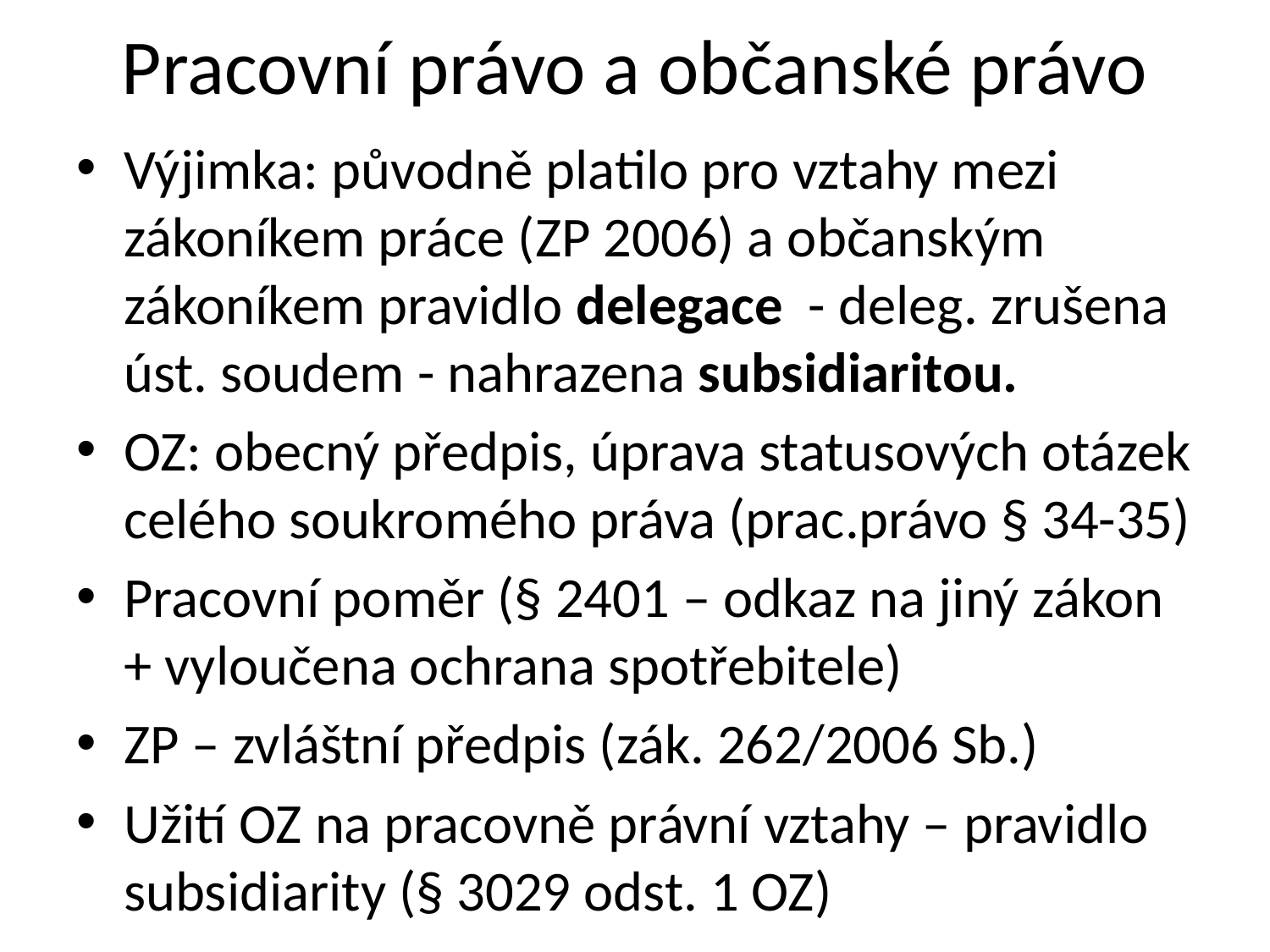

# Pracovní právo a občanské právo
Výjimka: původně platilo pro vztahy mezi zákoníkem práce (ZP 2006) a občanským zákoníkem pravidlo delegace  - deleg. zrušena úst. soudem - nahrazena subsidiaritou.
OZ: obecný předpis, úprava statusových otázek celého soukromého práva (prac.právo § 34-35)
Pracovní poměr (§ 2401 – odkaz na jiný zákon + vyloučena ochrana spotřebitele)
ZP – zvláštní předpis (zák. 262/2006 Sb.)
Užití OZ na pracovně právní vztahy – pravidlo subsidiarity (§ 3029 odst. 1 OZ)